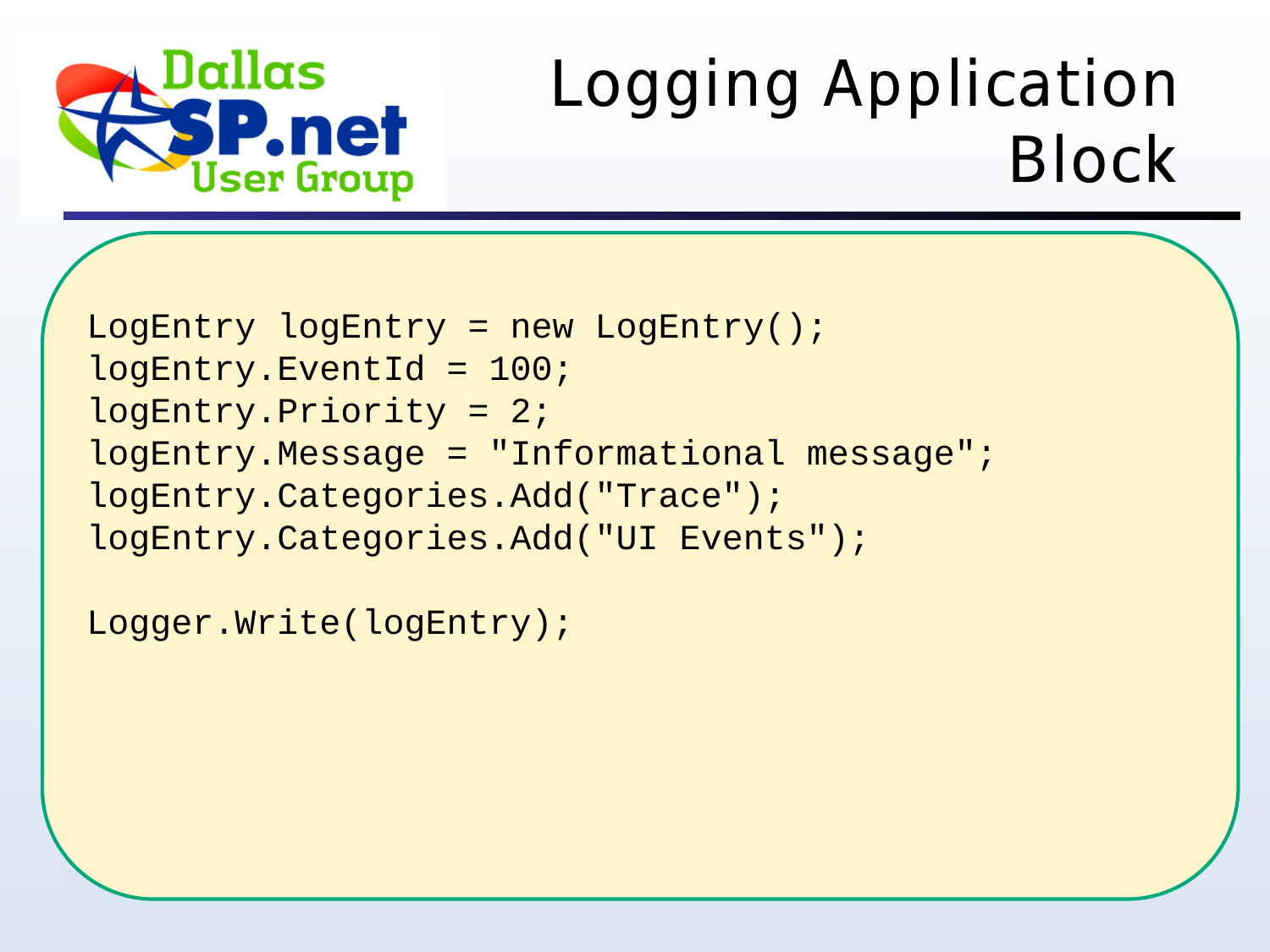

Logging Application Block

LogEntry logEntry = new LogEntry();
logEntry.EventId = 100;
logEntry.Priority = 2;
logEntry.Message = "Informational message";
logEntry.Categories.Add("Trace");
logEntry.Categories.Add("UI Events");

Logger.Write(logEntry);